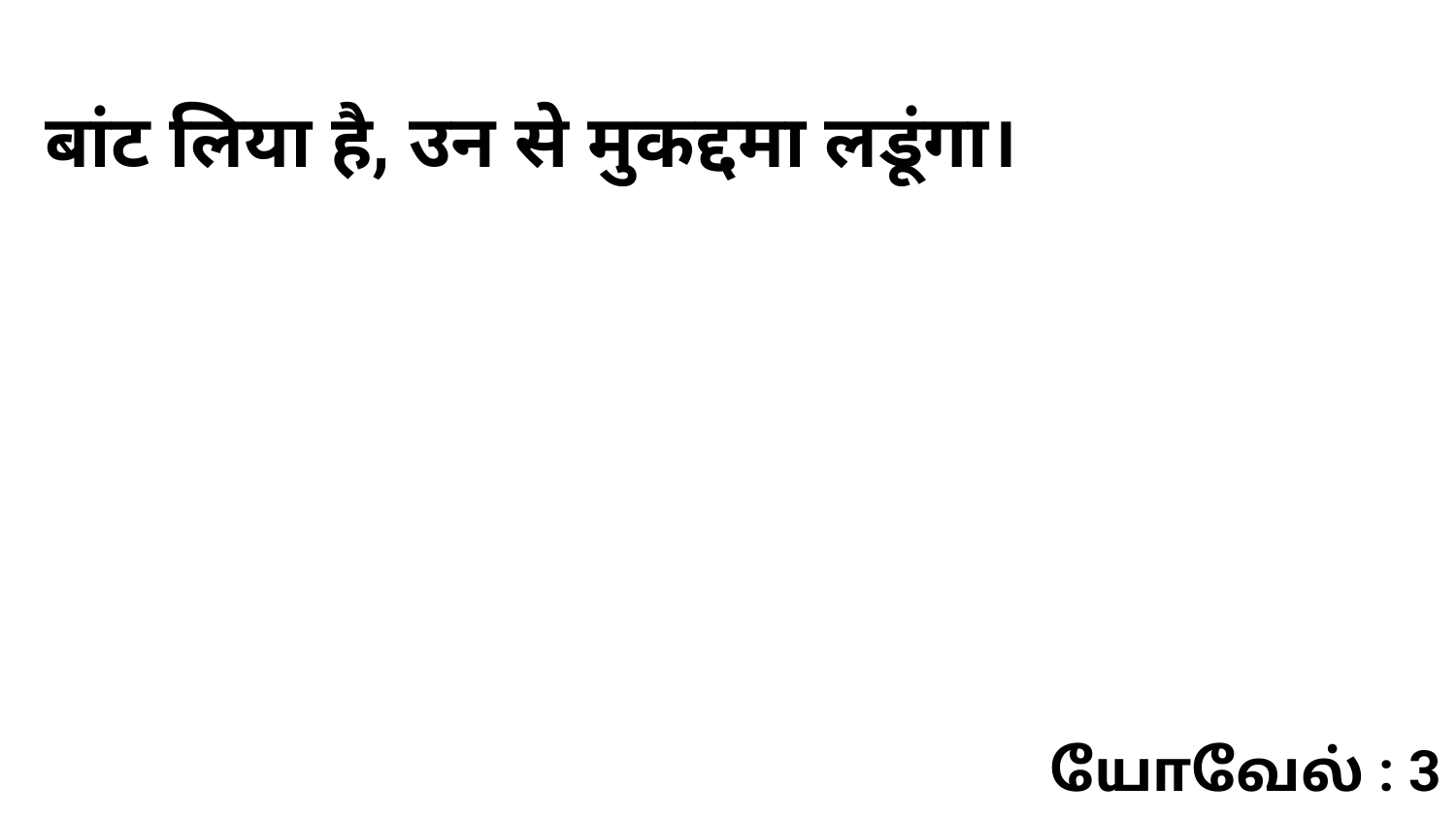

बांट लिया है, उन से मुकद्दमा लडूंगा।
யோவேல் : 3